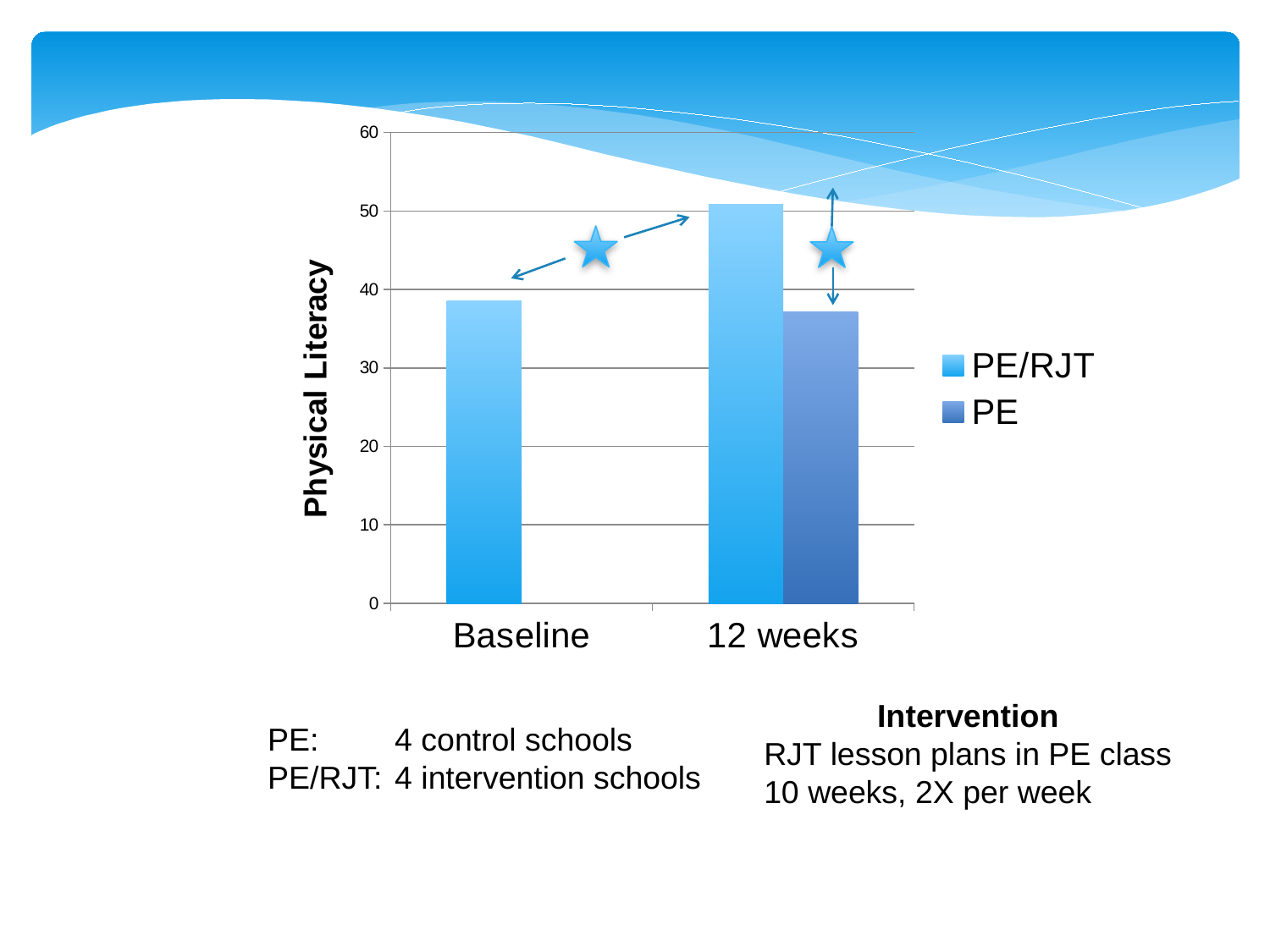

### Chart

| Category | PE/RJT | PE |
|---|---|---|
| Baseline | 38.6 | None |
| 12 weeks | 50.8 | 37.2 |

Intervention
RJT lesson plans in PE class
10 weeks, 2X per week
PE: 	4 control schools
PE/RJT: 	4 intervention schools